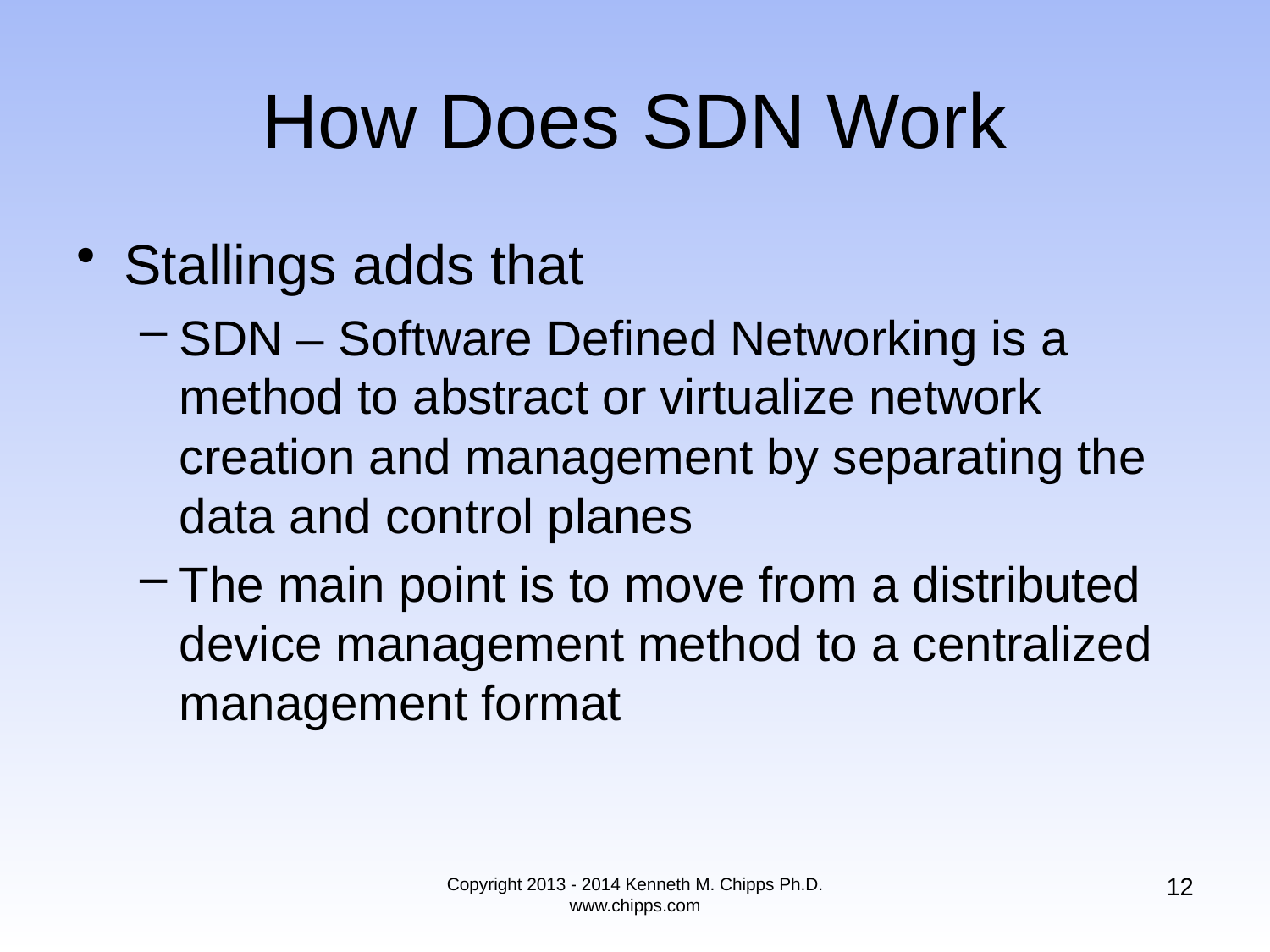

# How Does SDN Work
Stallings adds that
SDN – Software Defined Networking is a method to abstract or virtualize network creation and management by separating the data and control planes
The main point is to move from a distributed device management method to a centralized management format
12
Copyright 2013 - 2014 Kenneth M. Chipps Ph.D. www.chipps.com